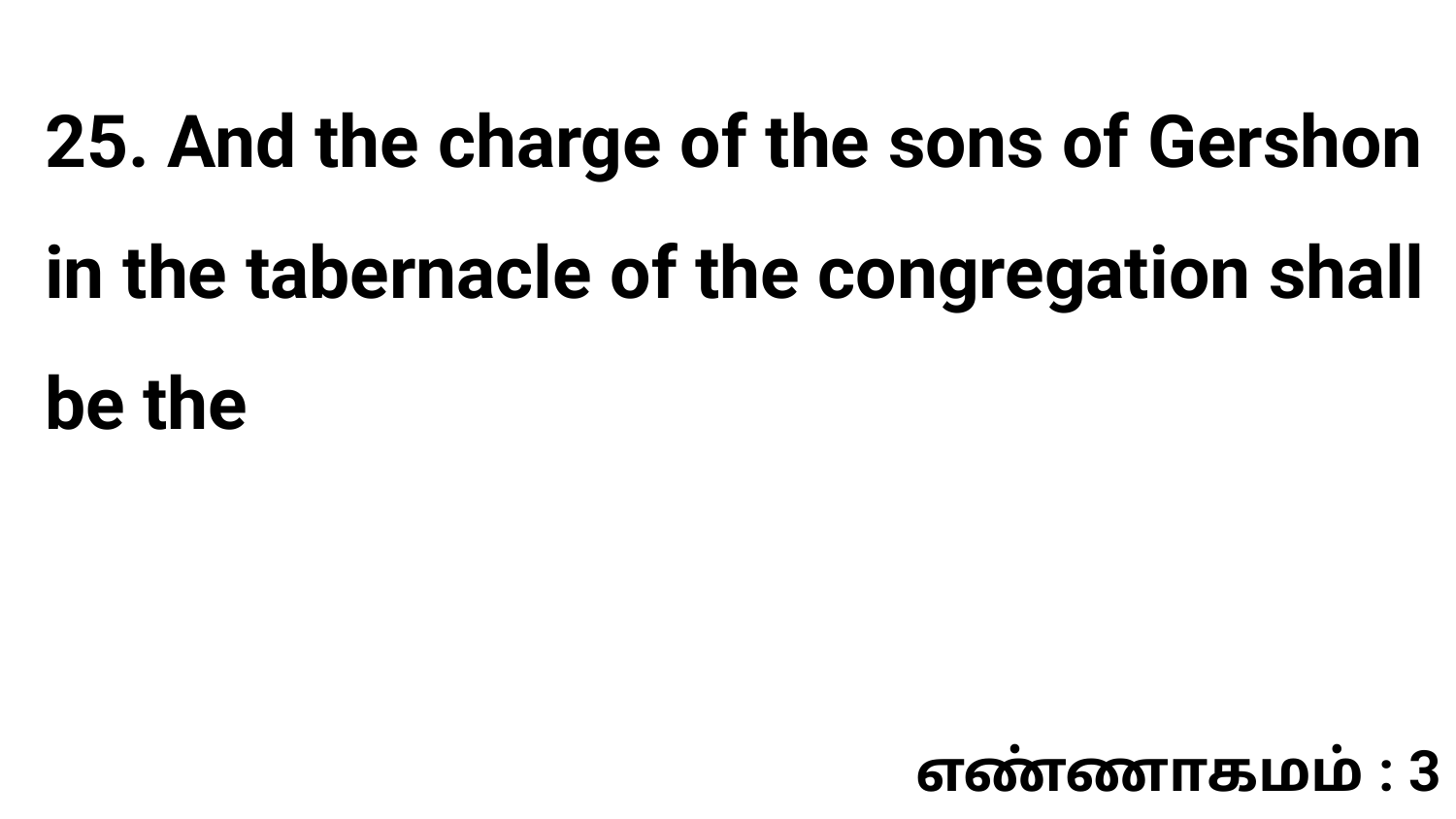

25. And the charge of the sons of Gershon in the tabernacle of the congregation shall be the
எண்ணாகமம் : 3